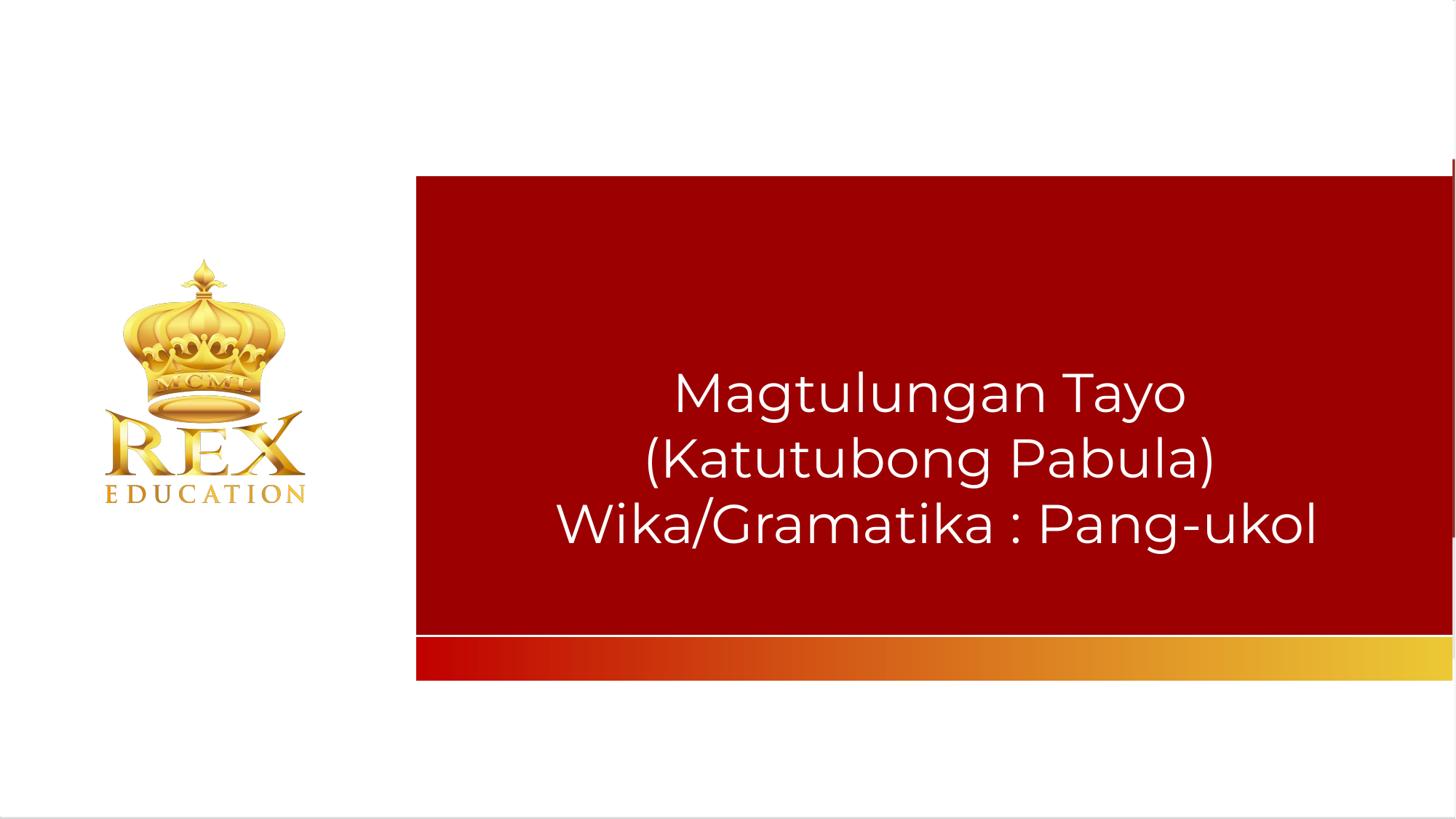

Magtulungan Tayo
(Katutubong Pabula)
Wika/Gramatika : Pang-ukol